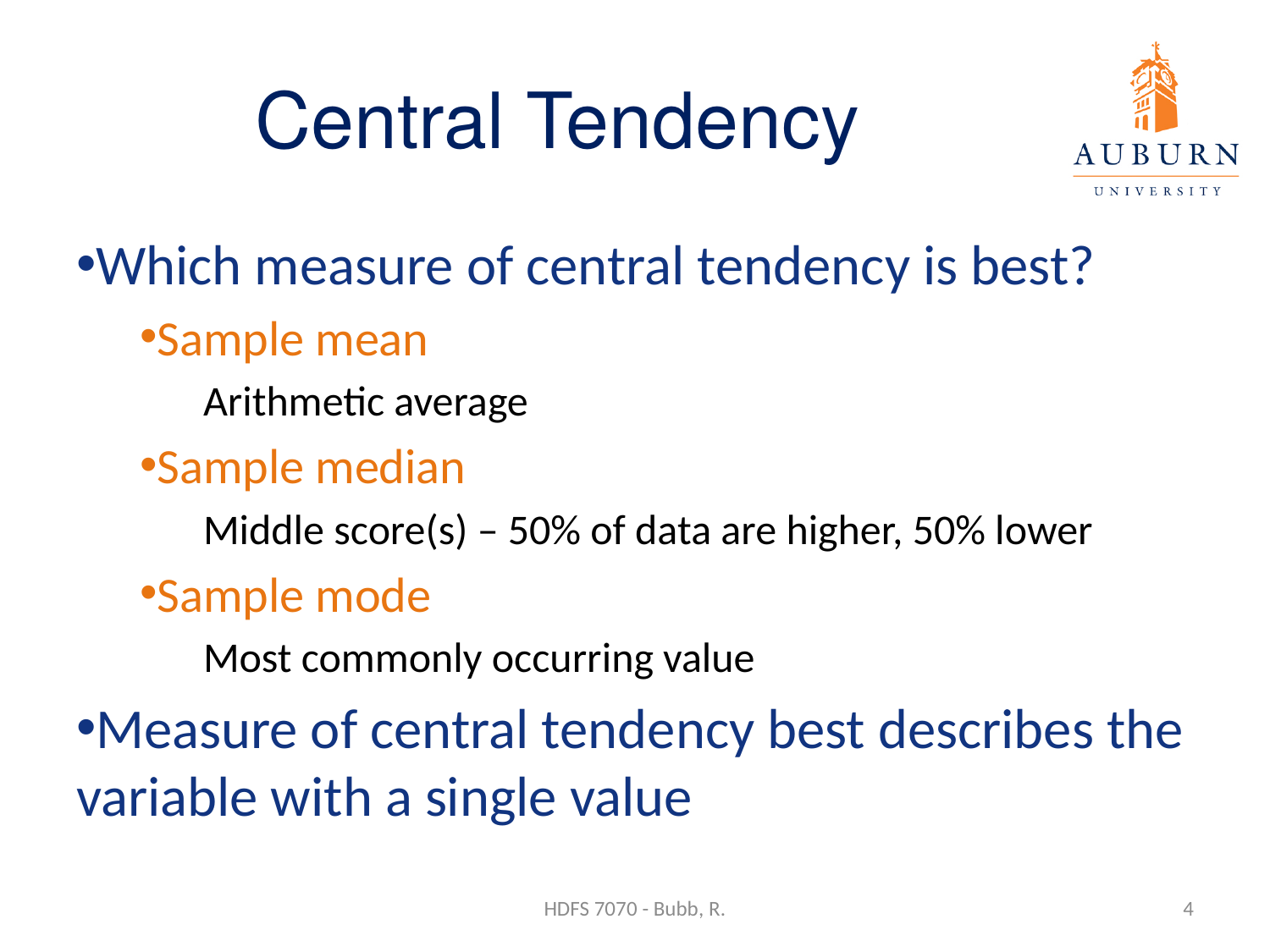

# Central Tendency
Which measure of central tendency is best?
Sample mean
Arithmetic average
Sample median
Middle score(s) – 50% of data are higher, 50% lower
Sample mode
Most commonly occurring value
Measure of central tendency best describes the variable with a single value

HDFS 7070 - Bubb, R.
4